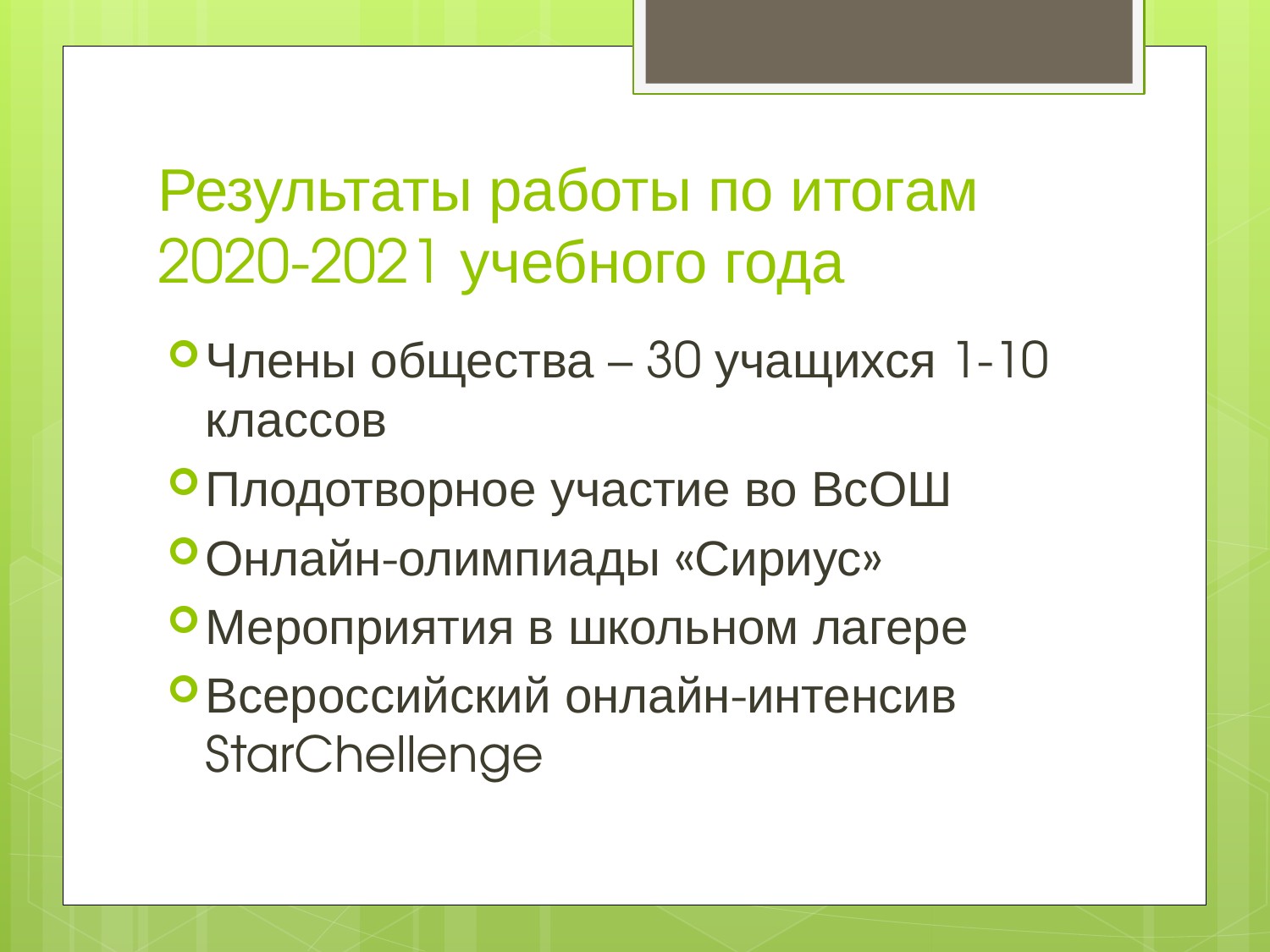

# Результаты работы по итогам 2020-2021 учебного года
Члены общества – 30 учащихся 1-10 классов
Плодотворное участие во ВсОШ
Онлайн-олимпиады «Сириус»
Мероприятия в школьном лагере
Всероссийский онлайн-интенсив StarChellenge